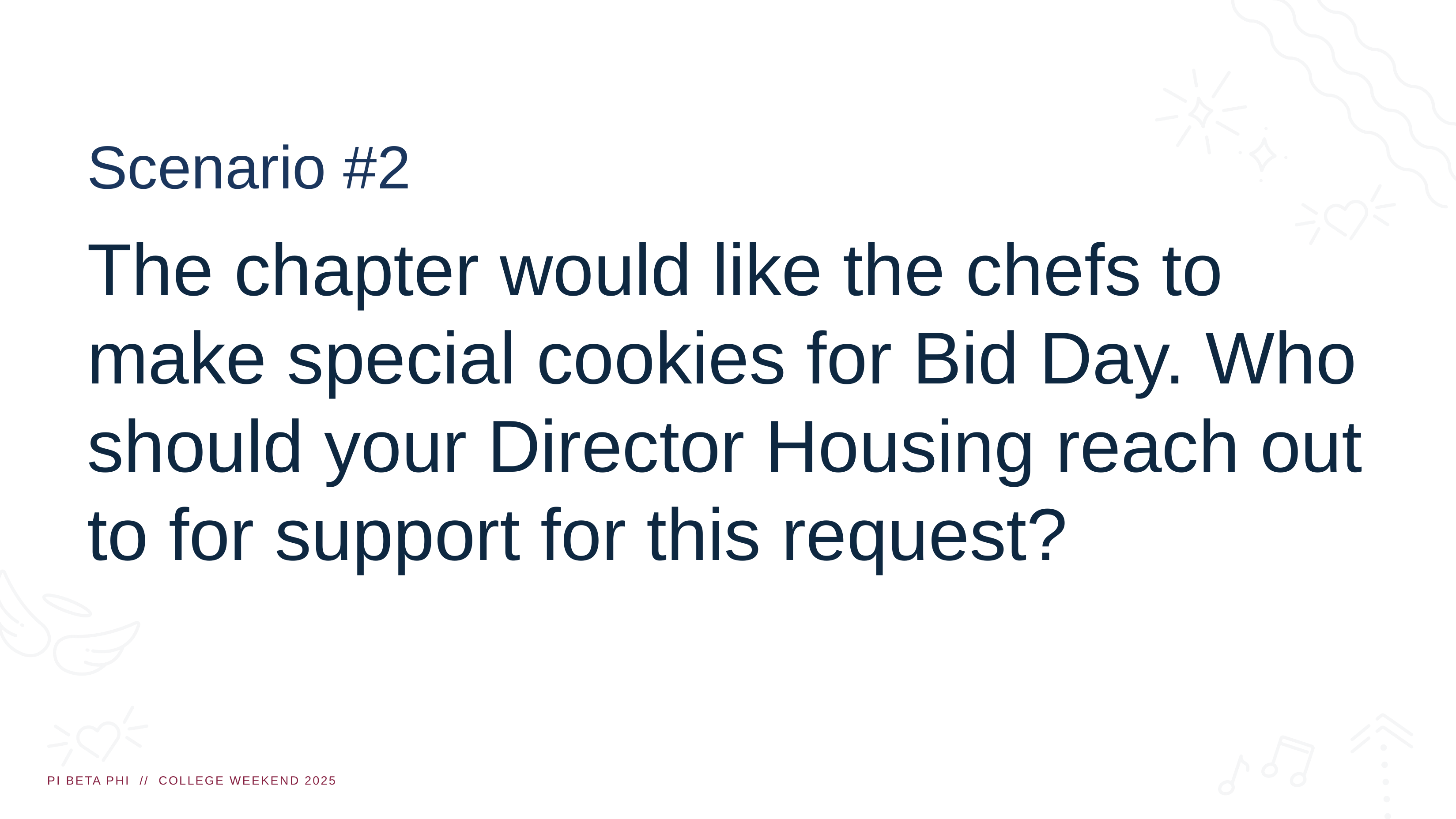

# Scenario #2
The chapter would like the chefs to make special cookies for Bid Day. Who should your Director Housing reach out to for support for this request?